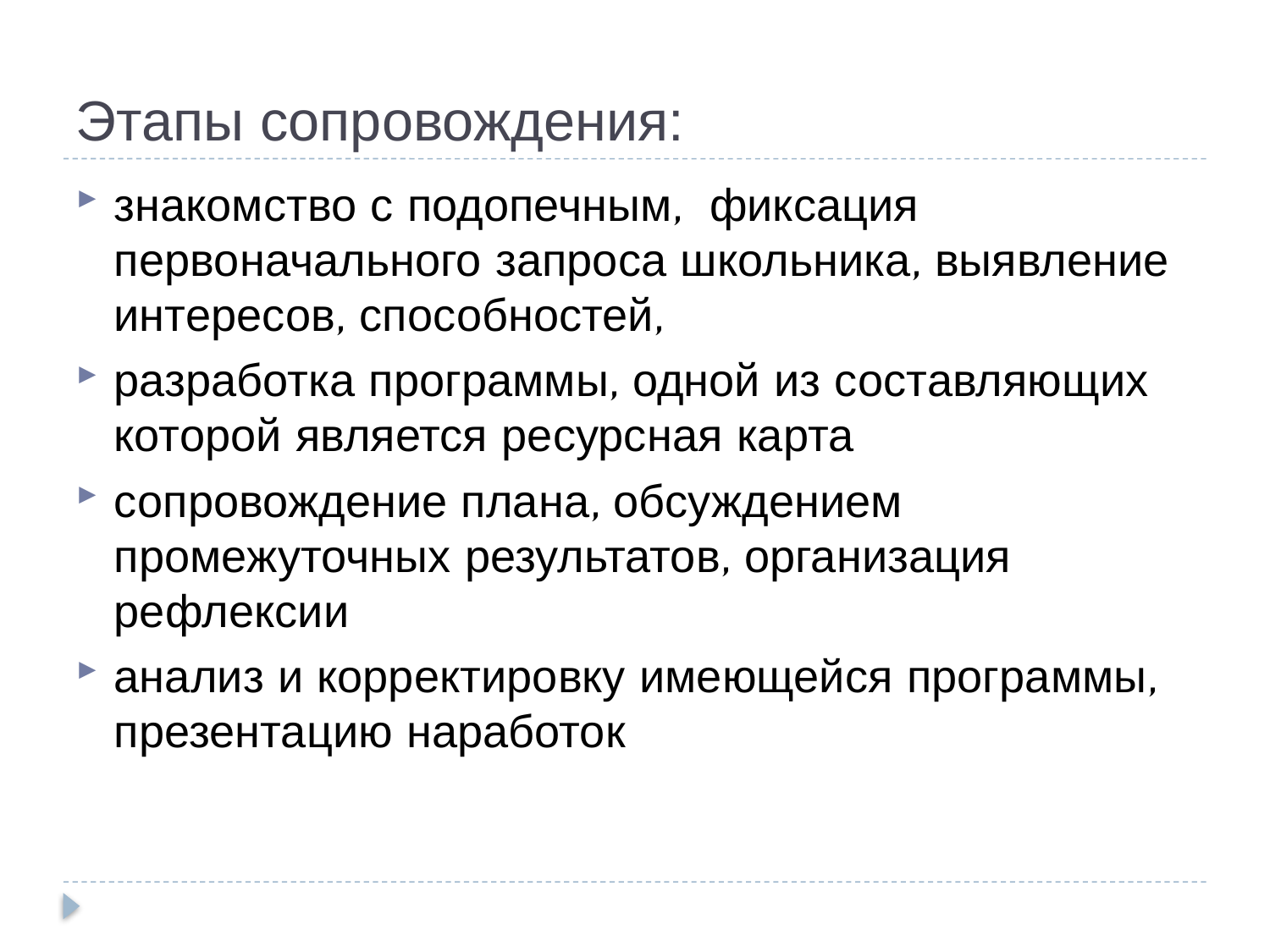

# Этапы сопровождения:
знакомство с подопечным,  фиксация первоначального запроса школьника, выявление интересов, способностей,
разработка программы, одной из составляющих которой является ресурсная карта
сопровождение плана, обсуждением промежуточных результатов, организация рефлексии
анализ и корректировку имеющейся программы, презентацию наработок